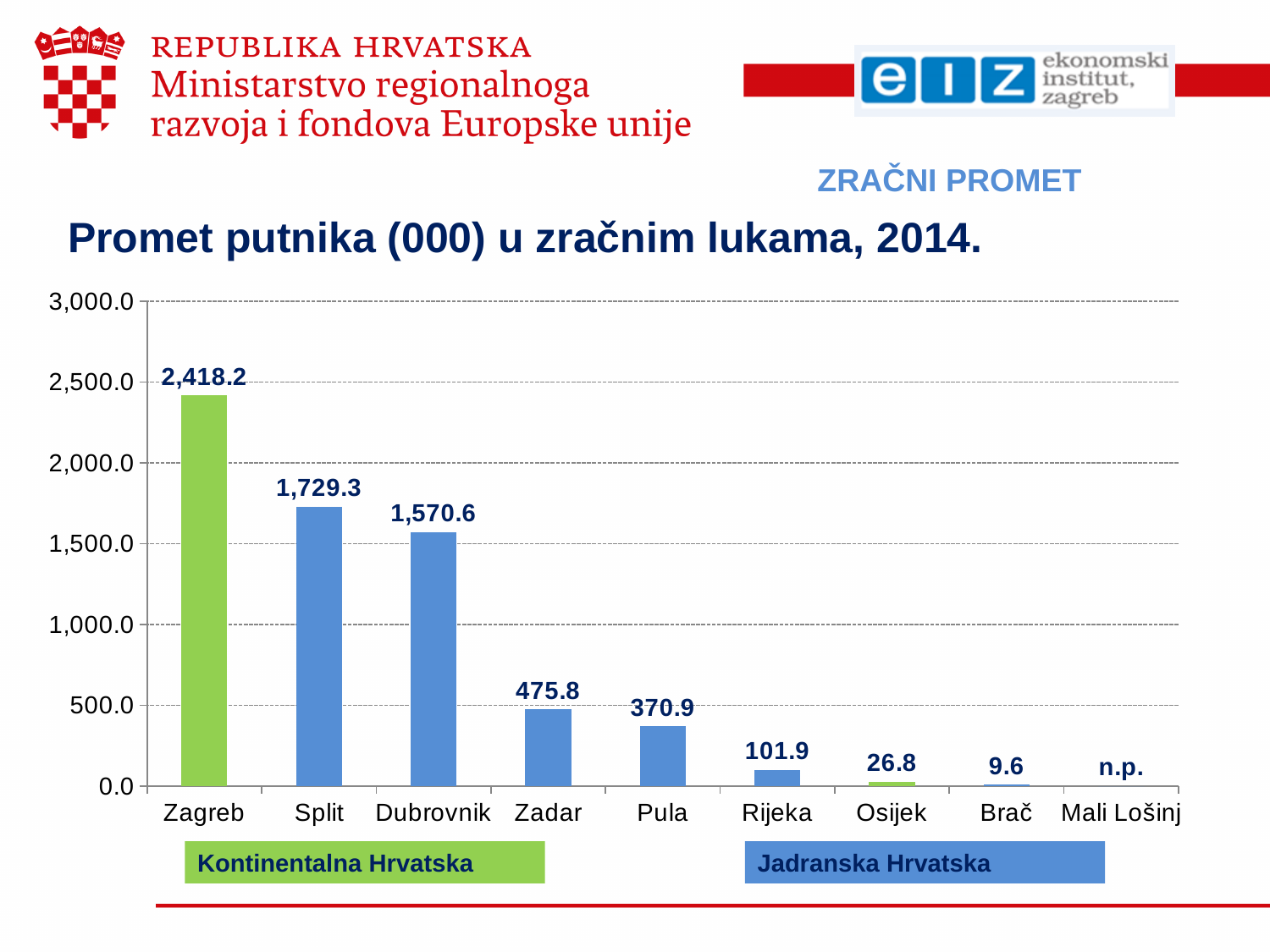

ZRAČNI PROMET
# Promet putnika (000) u zračnim lukama, 2014.

### Chart

| Category |  |
|---|---|
| Zagreb | 2418.239 |
| Split | 1729.312 |
| Dubrovnik | 1570.617 |
| Zadar | 475.795 |
| Pula | 370.853 |
| Rijeka | 101.939 |
| Osijek | 26.768 |
| Brač | 9.616 |
| Mali Lošinj | 0.0 |
Kontinentalna Hrvatska
Jadranska Hrvatska